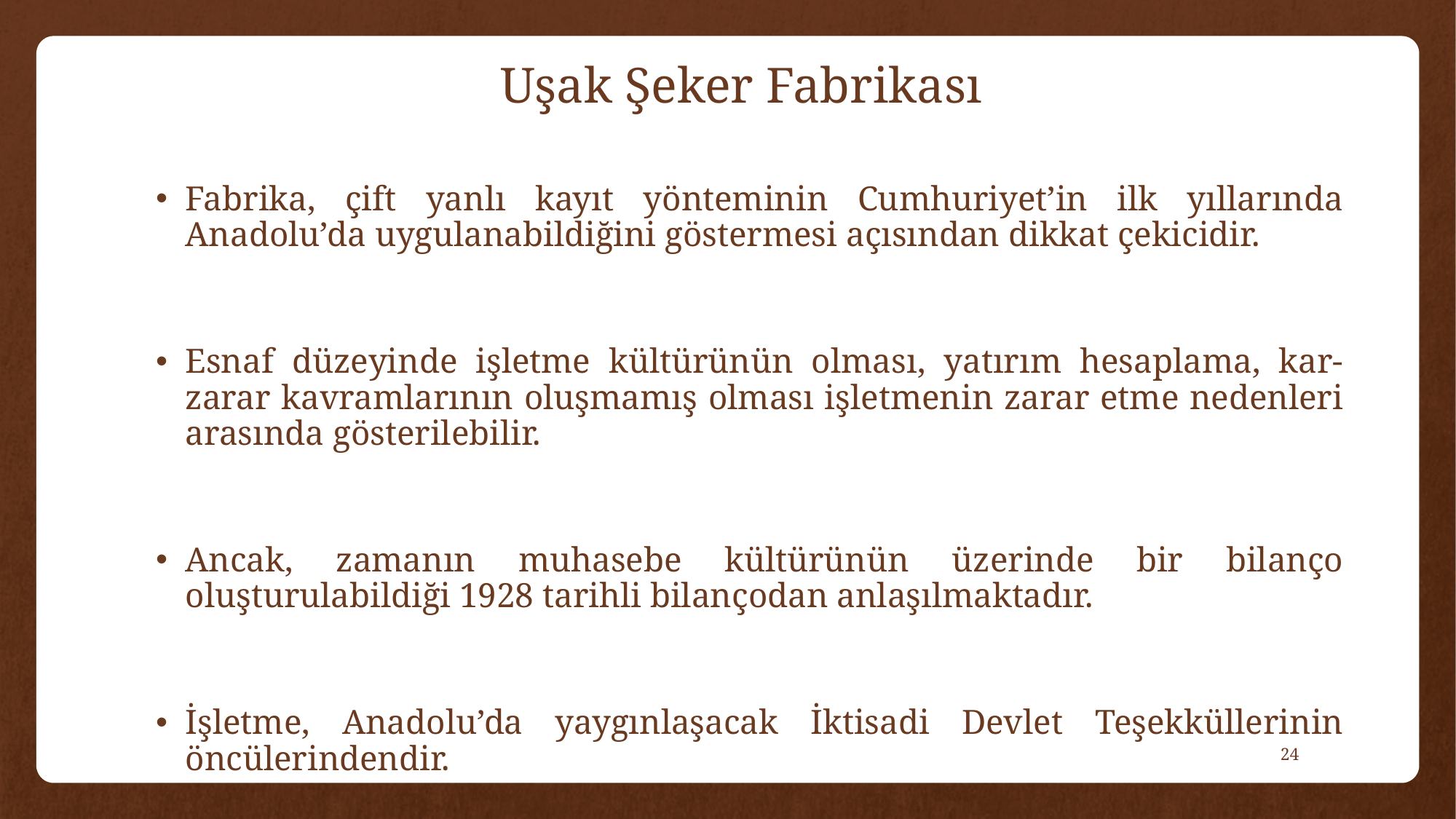

# Uşak Şeker Fabrikası

Fabrika, çift yanlı kayıt yönteminin Cumhuriyet’in ilk yıllarında Anadolu’da uygulanabildiğini göstermesi açısından dikkat çekicidir.

Esnaf düzeyinde işletme kültürünün olması, yatırım hesaplama, kar- zarar kavramlarının oluşmamış olması işletmenin zarar etme nedenleri arasında gösterilebilir.

Ancak, zamanın muhasebe kültürünün üzerinde bir bilanço oluşturulabildiği 1928 tarihli bilançodan anlaşılmaktadır.

İşletme, Anadolu’da yaygınlaşacak İktisadi Devlet Teşekküllerinin öncülerindendir.

24